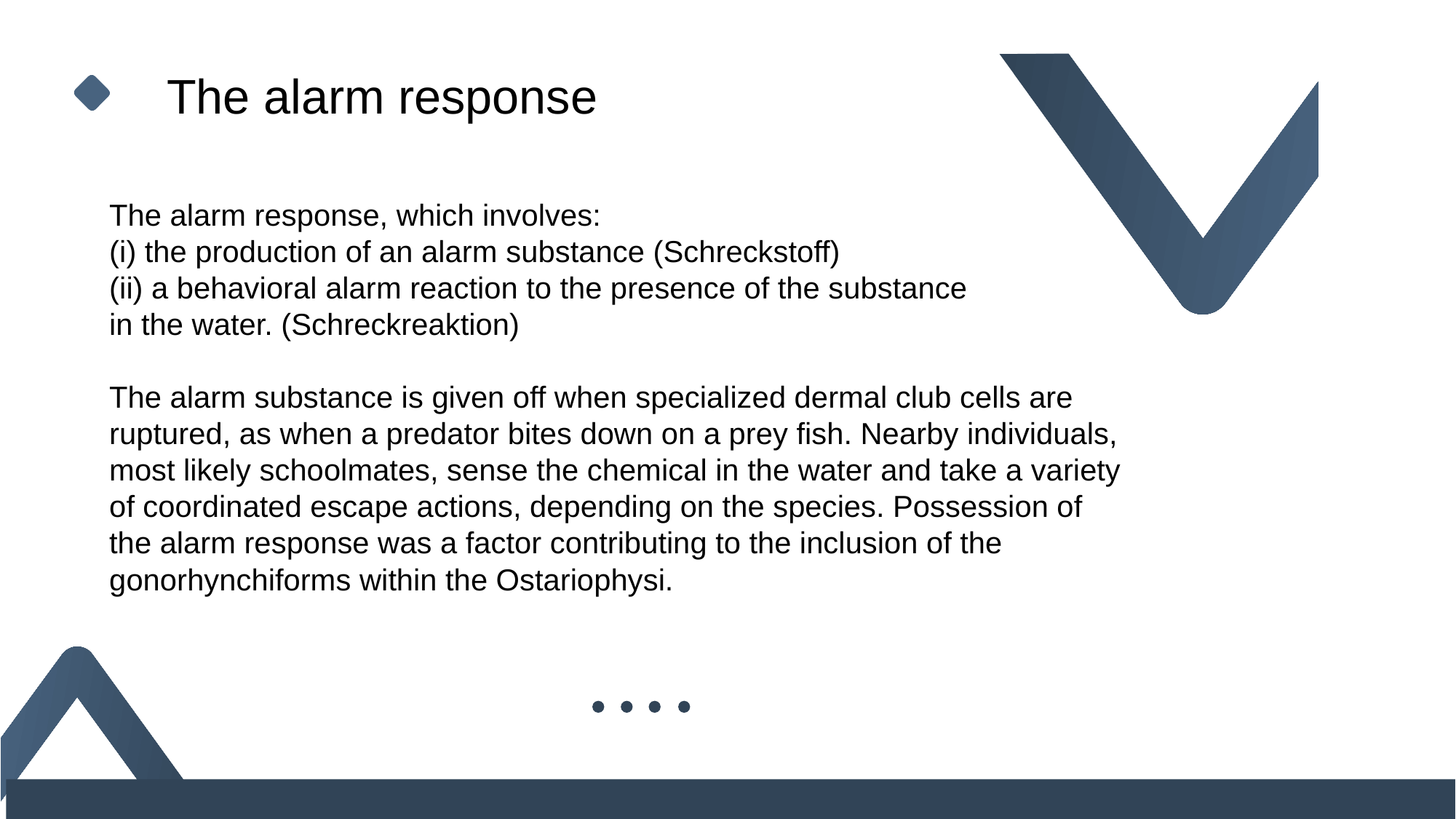

The alarm response

The alarm response, which involves:
(i) the production of an alarm substance (Schreckstoff)
(ii) a behavioral alarm reaction to the presence of the substance
in the water. (Schreckreaktion)

The alarm substance is given off when specialized dermal club cells are ruptured, as when a predator bites down on a prey fish. Nearby individuals, most likely schoolmates, sense the chemical in the water and take a variety of coordinated escape actions, depending on the species. Possession of the alarm response was a factor contributing to the inclusion of the gonorhynchiforms within the Ostariophysi.